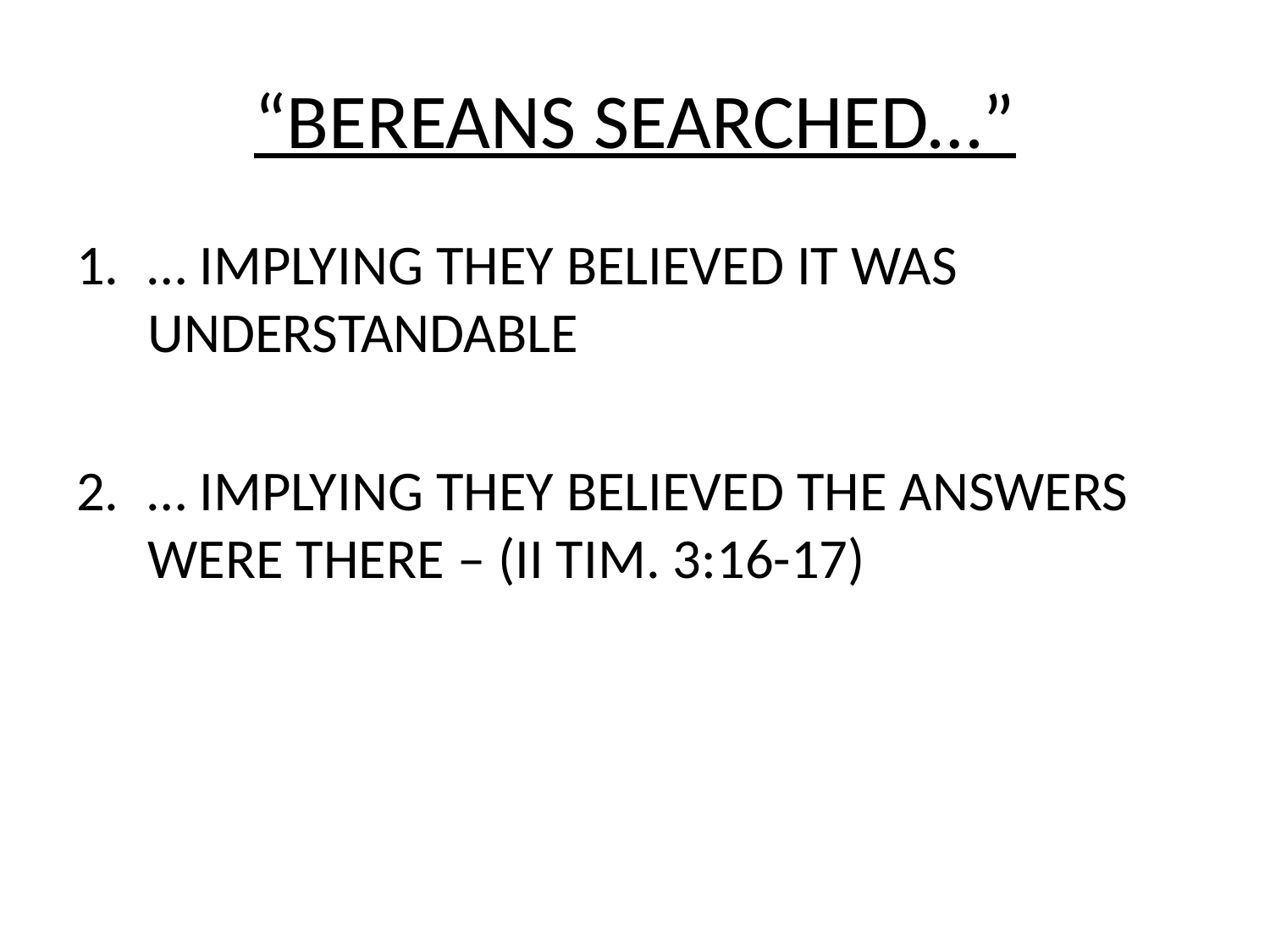

# “BEREANS SEARCHED…”
… IMPLYING THEY BELIEVED IT WAS UNDERSTANDABLE

… IMPLYING THEY BELIEVED THE ANSWERS WERE THERE – (II TIM. 3:16-17)